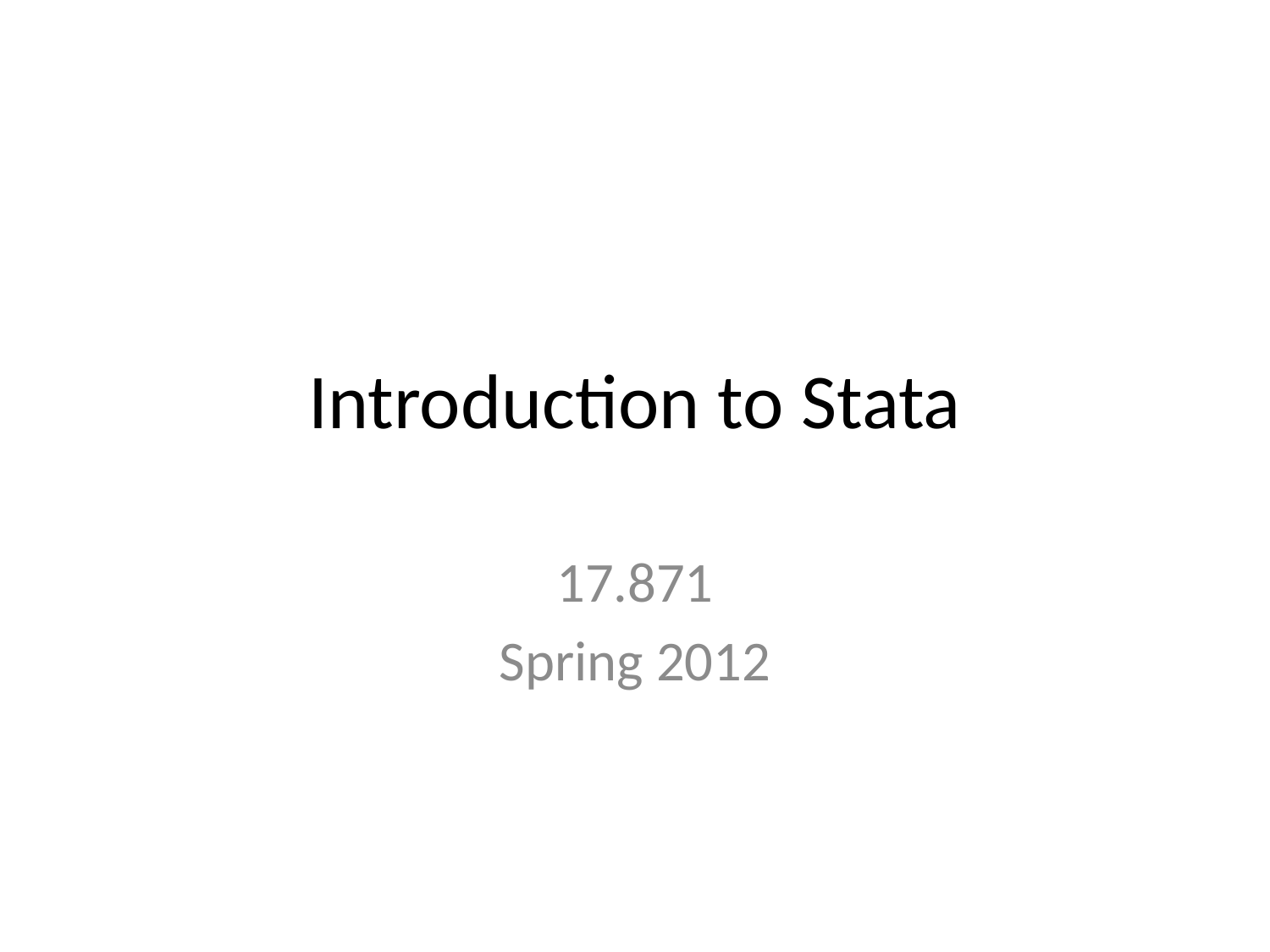

# Introduction to Stata
17.871
Spring 2012